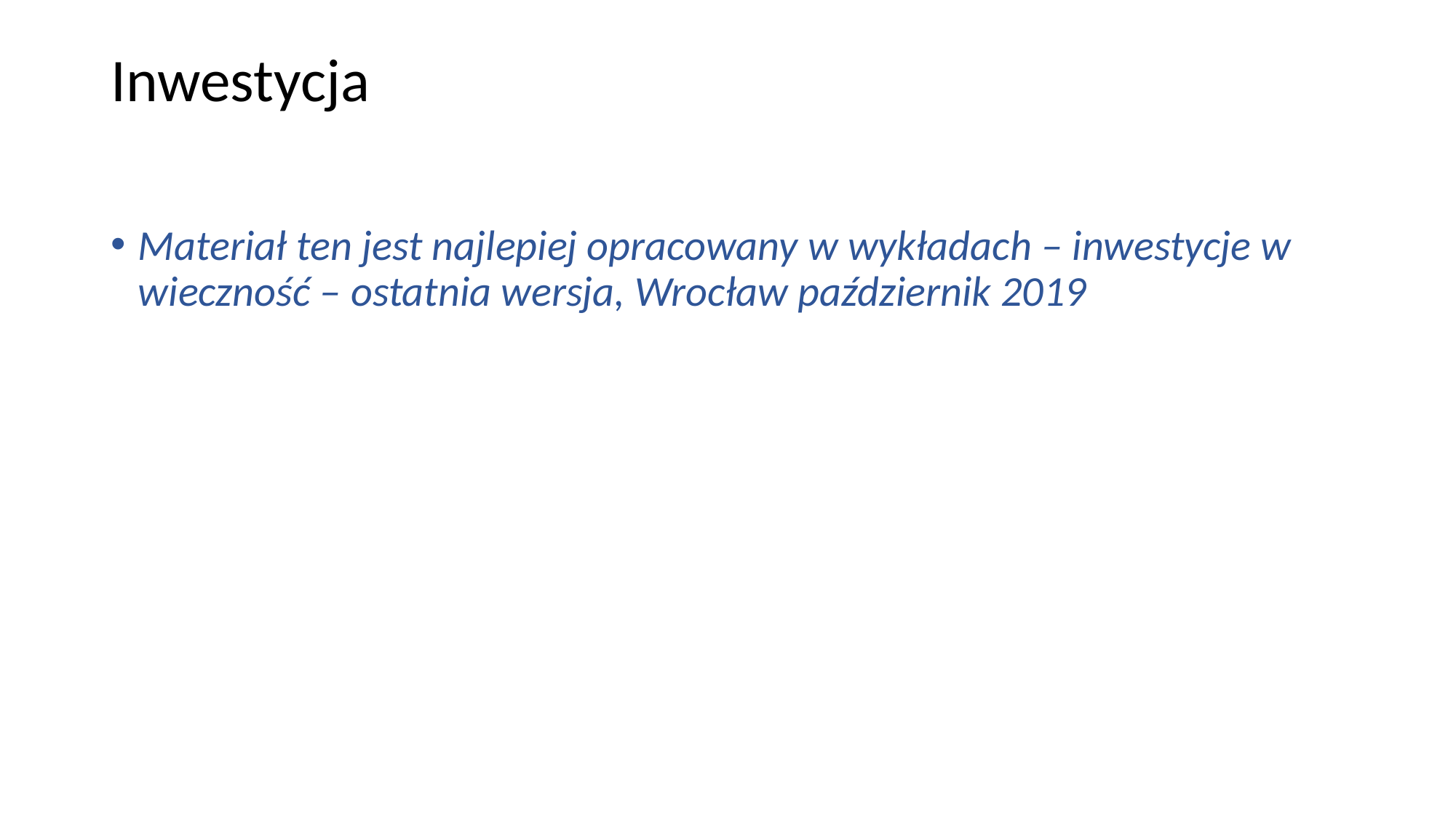

# Inwestycja
Materiał ten jest najlepiej opracowany w wykładach – inwestycje w wieczność – ostatnia wersja, Wrocław październik 2019